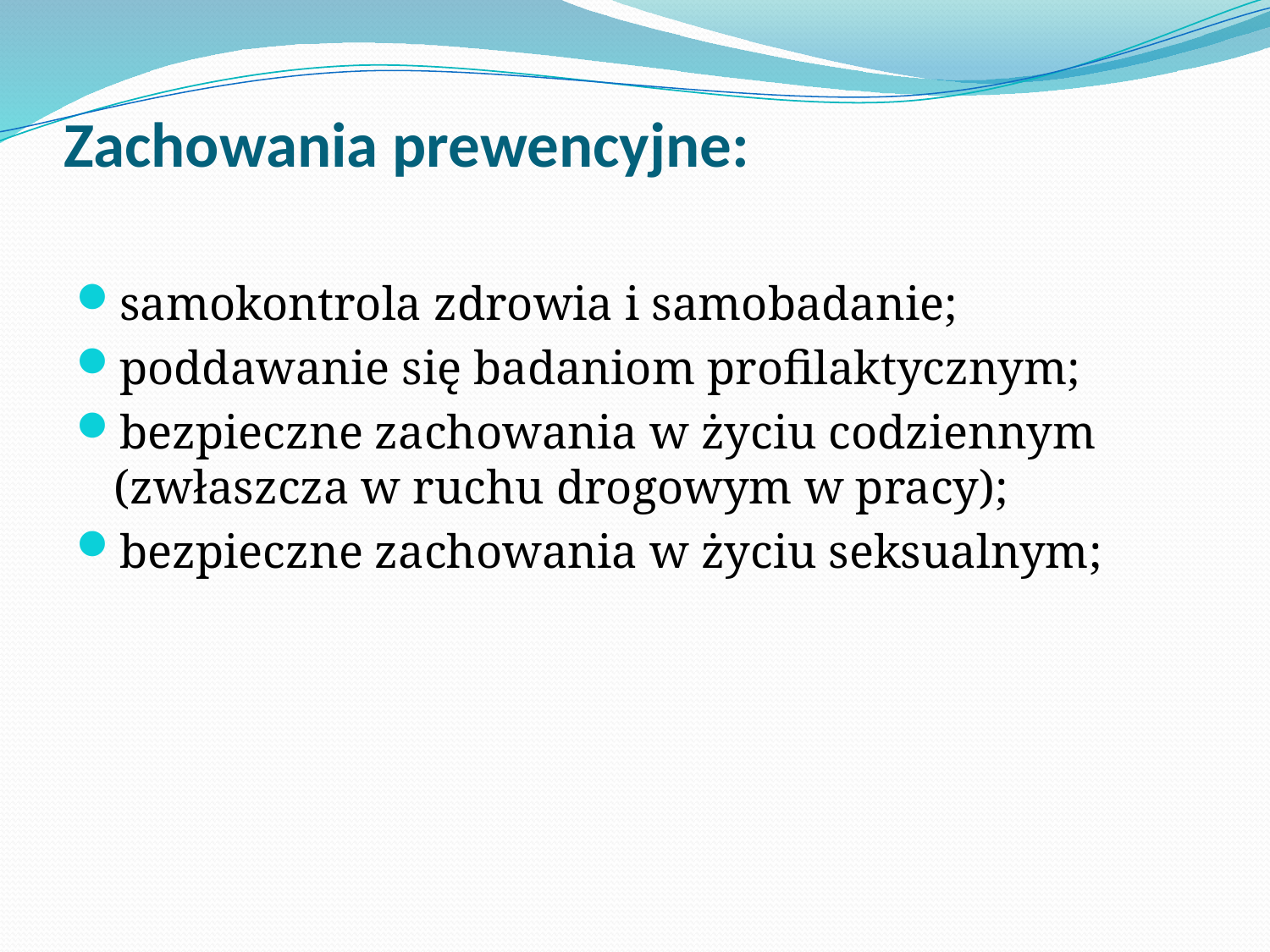

# Zachowania prewencyjne:
samokontrola zdrowia i samobadanie;
poddawanie się badaniom profilaktycznym;
bezpieczne zachowania w życiu codziennym (zwłaszcza w ruchu drogowym w pracy);
bezpieczne zachowania w życiu seksualnym;